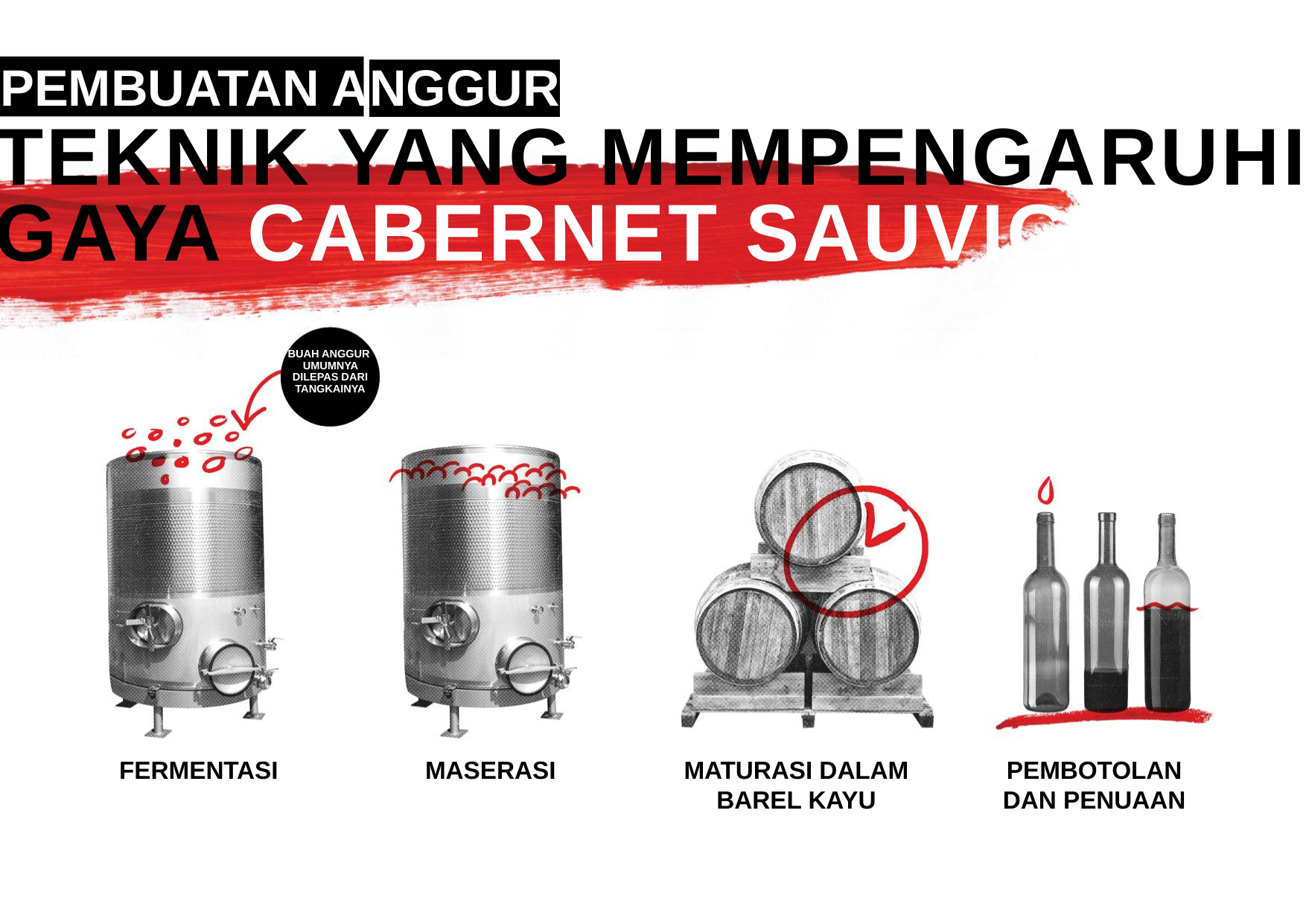

PEMBUATAN ANGGUR:
TEKNIK YANG MEMPENGARUHI
GAYA CABERNET SAUVIGNON
BUAH ANGGUR  UMUMNYA DILEPAS DARI TANGKAINYA
FERMENTASI
MASERASI
MATURASI DALAM BAREL KAYU
PEMBOTOLAN DAN PENUAAN